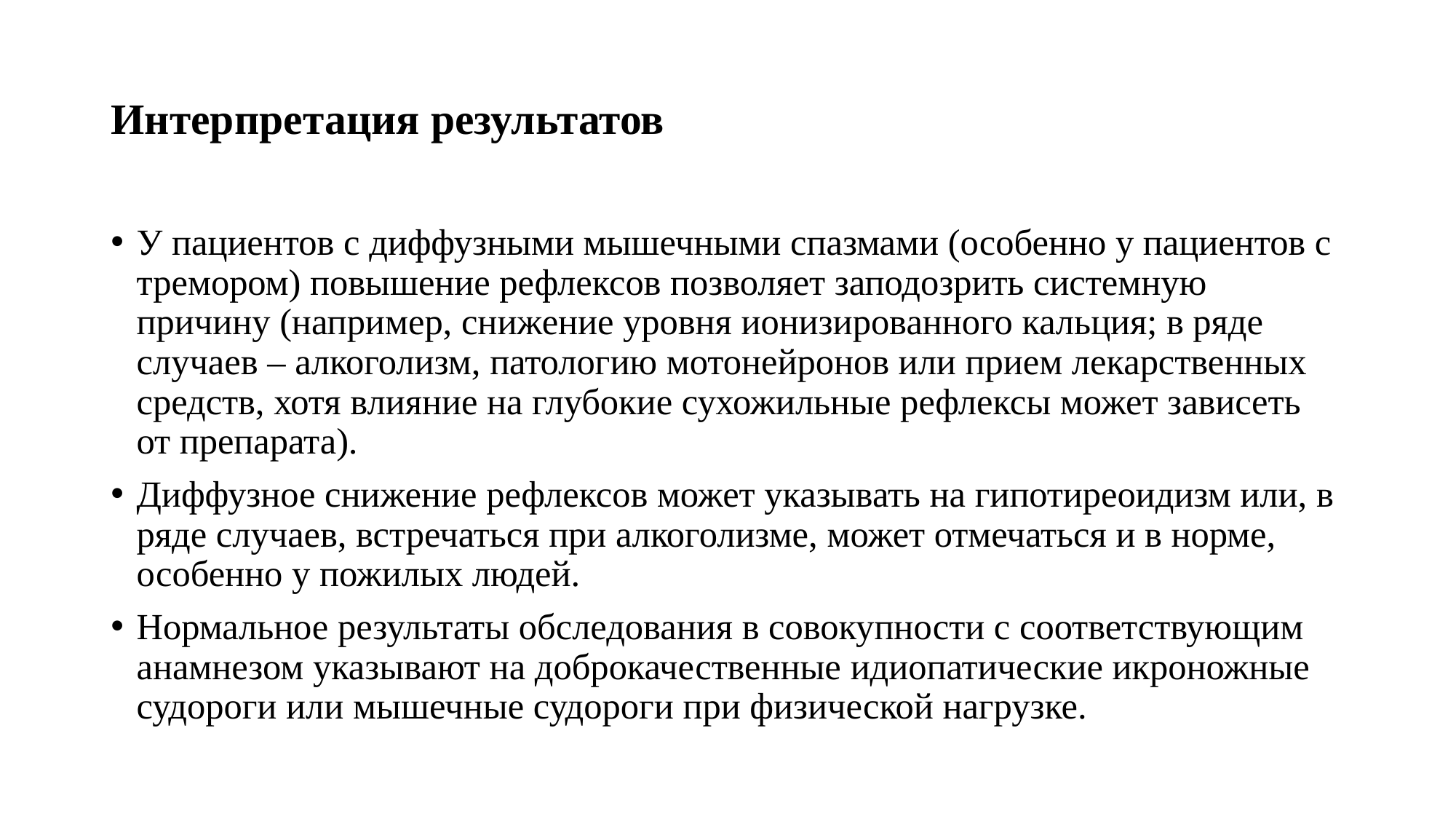

# Интерпретация результатов
У пациентов с диффузными мышечными спазмами (особенно у пациентов с тремором) повышение рефлексов позволяет заподозрить системную причину (например, снижение уровня ионизированного кальция; в ряде случаев – алкоголизм, патологию мотонейронов или прием лекарственных средств, хотя влияние на глубокие сухожильные рефлексы может зависеть от препарата).
Диффузное снижение рефлексов может указывать на гипотиреоидизм или, в ряде случаев, встречаться при алкоголизме, может отмечаться и в норме, особенно у пожилых людей.
Нормальное результаты обследования в совокупности с соответствующим анамнезом указывают на доброкачественные идиопатические икроножные судороги или мышечные судороги при физической нагрузке.